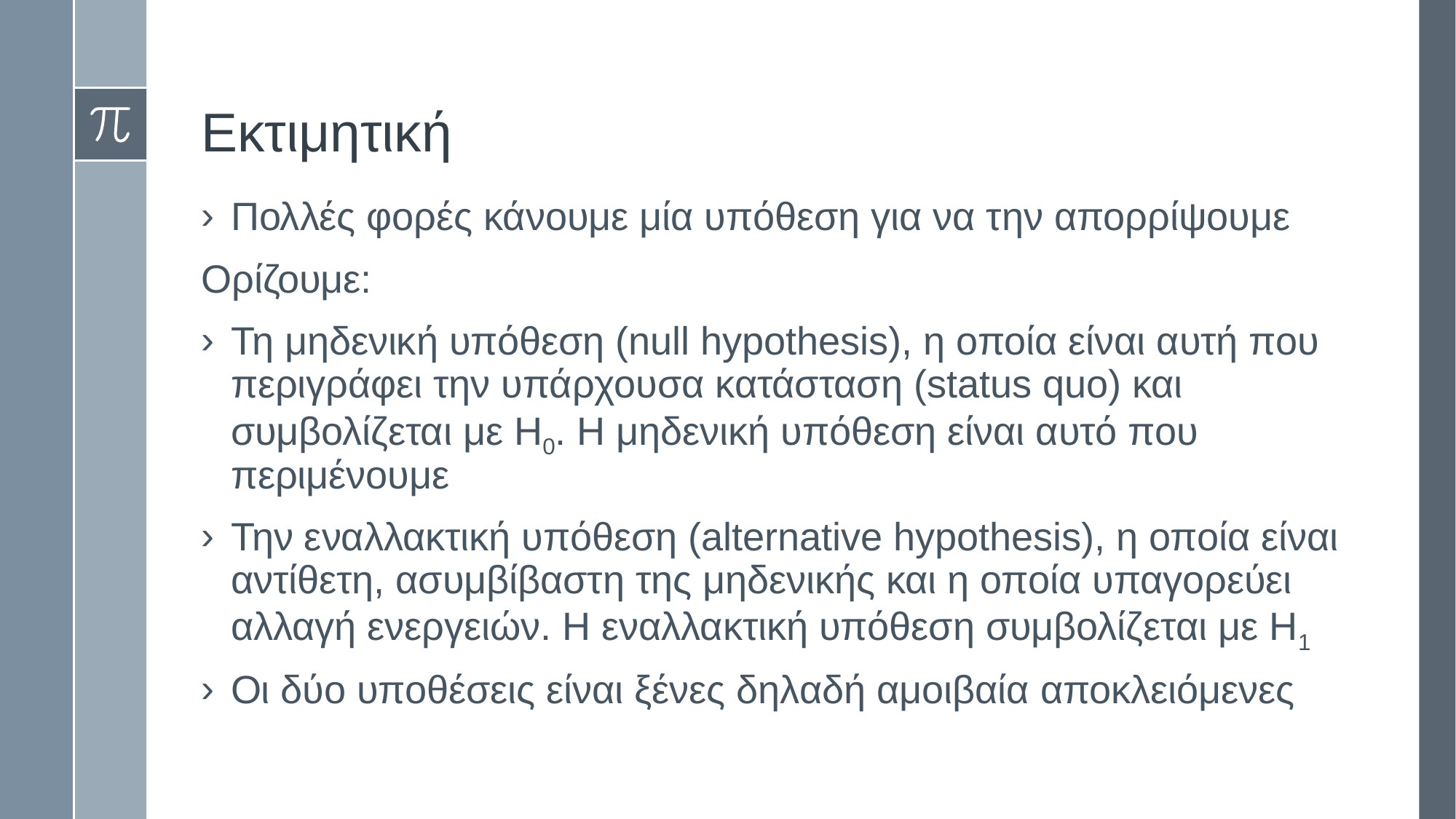

# Εκτιμητική
Πολλές φορές κάνουμε μία υπόθεση για να την απορρίψουμε
Ορίζουμε:
Τη μηδενική υπόθεση (null hypothesis), η οποία είναι αυτή που περιγράφει την υπάρχουσα κατάσταση (status quo) και συμβολίζεται με Η0. Η μηδενική υπόθεση είναι αυτό που περιμένουμε
Την εναλλακτική υπόθεση (alternative hypothesis), η οποία είναι αντίθετη, ασυμβίβαστη της μηδενικής και η οποία υπαγορεύει αλλαγή ενεργειών. Η εναλλακτική υπόθεση συμβολίζεται με Η1
Οι δύο υποθέσεις είναι ξένες δηλαδή αμοιβαία αποκλειόμενες